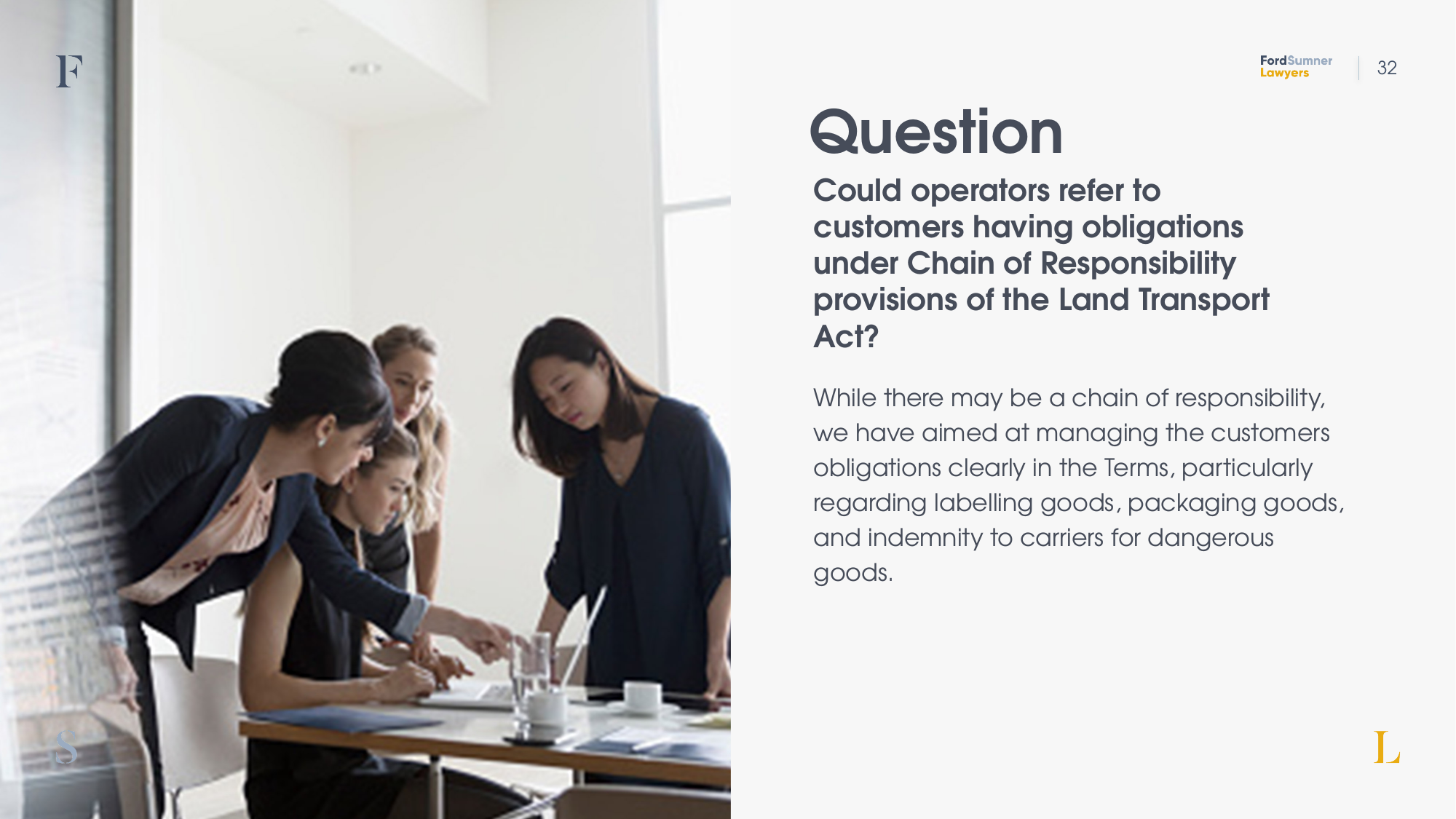

32
# Question
Could operators refer to customers having obligations under Chain of Responsibility provisions of the Land Transport Act?
While there may be a chain of responsibility, we have aimed at managing the customers obligations clearly in the Terms, particularly regarding labelling goods, packaging goods, and indemnity to carriers for dangerous goods.